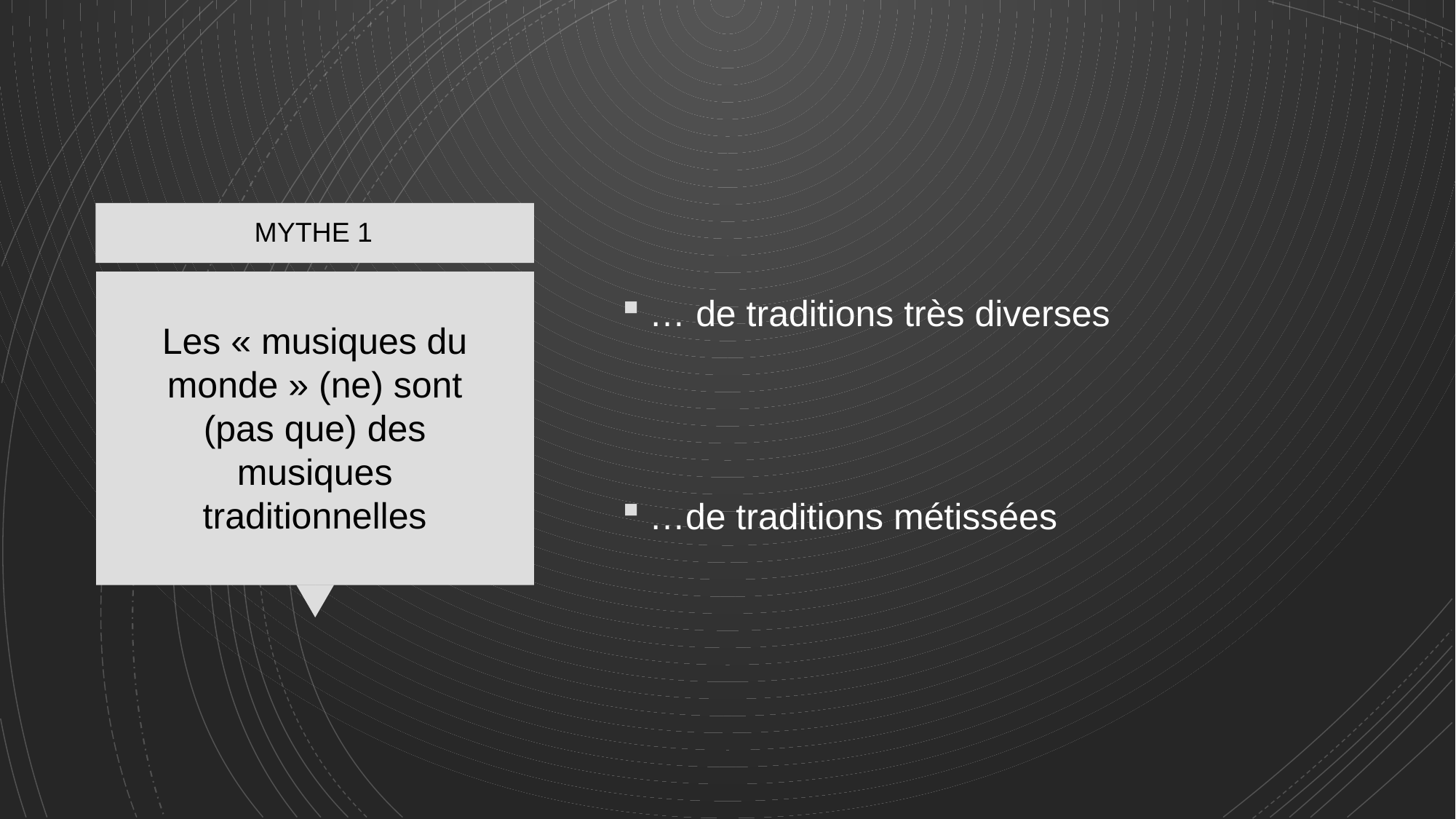

… de traditions très diverses

…de traditions métissées
MYTHE 1
# Les « musiques du monde » (ne) sont (pas que) des musiques traditionnelles